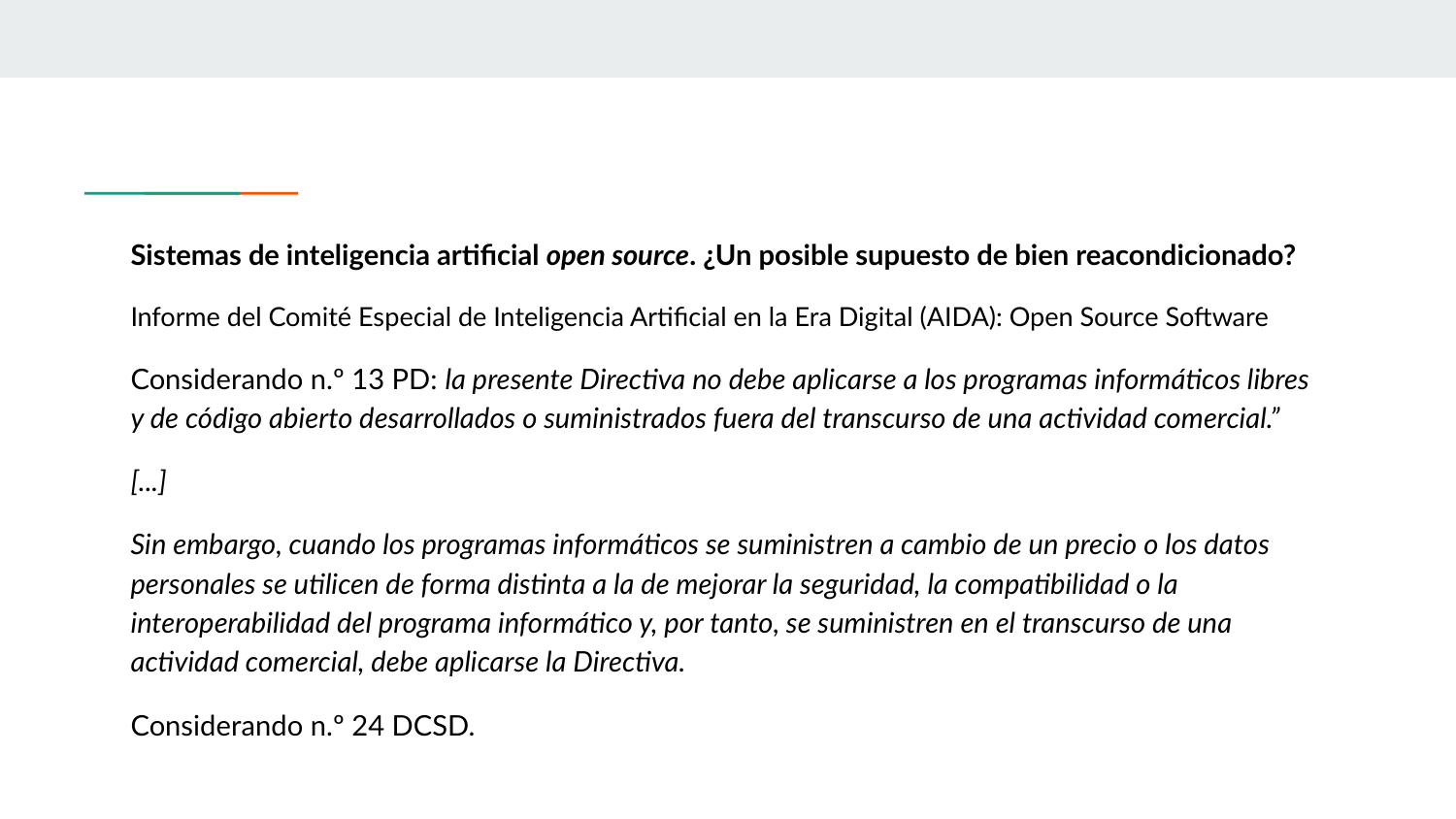

Sistemas de inteligencia artificial open source. ¿Un posible supuesto de bien reacondicionado?
Informe del Comité Especial de Inteligencia Artificial en la Era Digital (AIDA): Open Source Software
Considerando n.º 13 PD: la presente Directiva no debe aplicarse a los programas informáticos libres y de código abierto desarrollados o suministrados fuera del transcurso de una actividad comercial.”
[...]
Sin embargo, cuando los programas informáticos se suministren a cambio de un precio o los datos personales se utilicen de forma distinta a la de mejorar la seguridad, la compatibilidad o la interoperabilidad del programa informático y, por tanto, se suministren en el transcurso de una actividad comercial, debe aplicarse la Directiva.
Considerando n.º 24 DCSD.